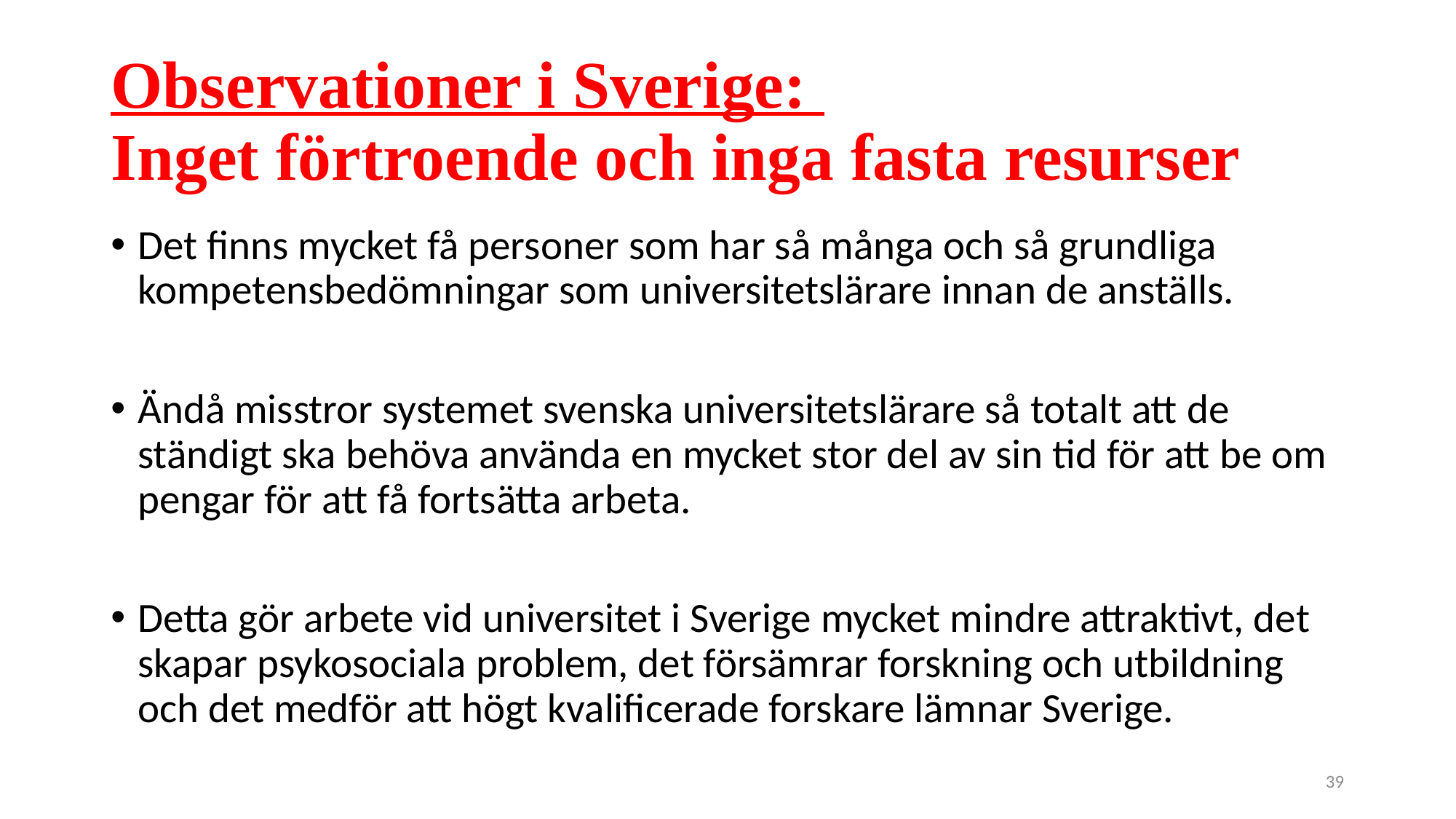

# Observationer i Sverige: Inget förtroende och inga fasta resurser
Det finns mycket få personer som har så många och så grundliga kompetensbedömningar som universitetslärare innan de anställs.

Ändå misstror systemet svenska universitetslärare så totalt att de ständigt ska behöva använda en mycket stor del av sin tid för att be om pengar för att få fortsätta arbeta.

Detta gör arbete vid universitet i Sverige mycket mindre attraktivt, det skapar psykosociala problem, det försämrar forskning och utbildning och det medför att högt kvalificerade forskare lämnar Sverige.

39